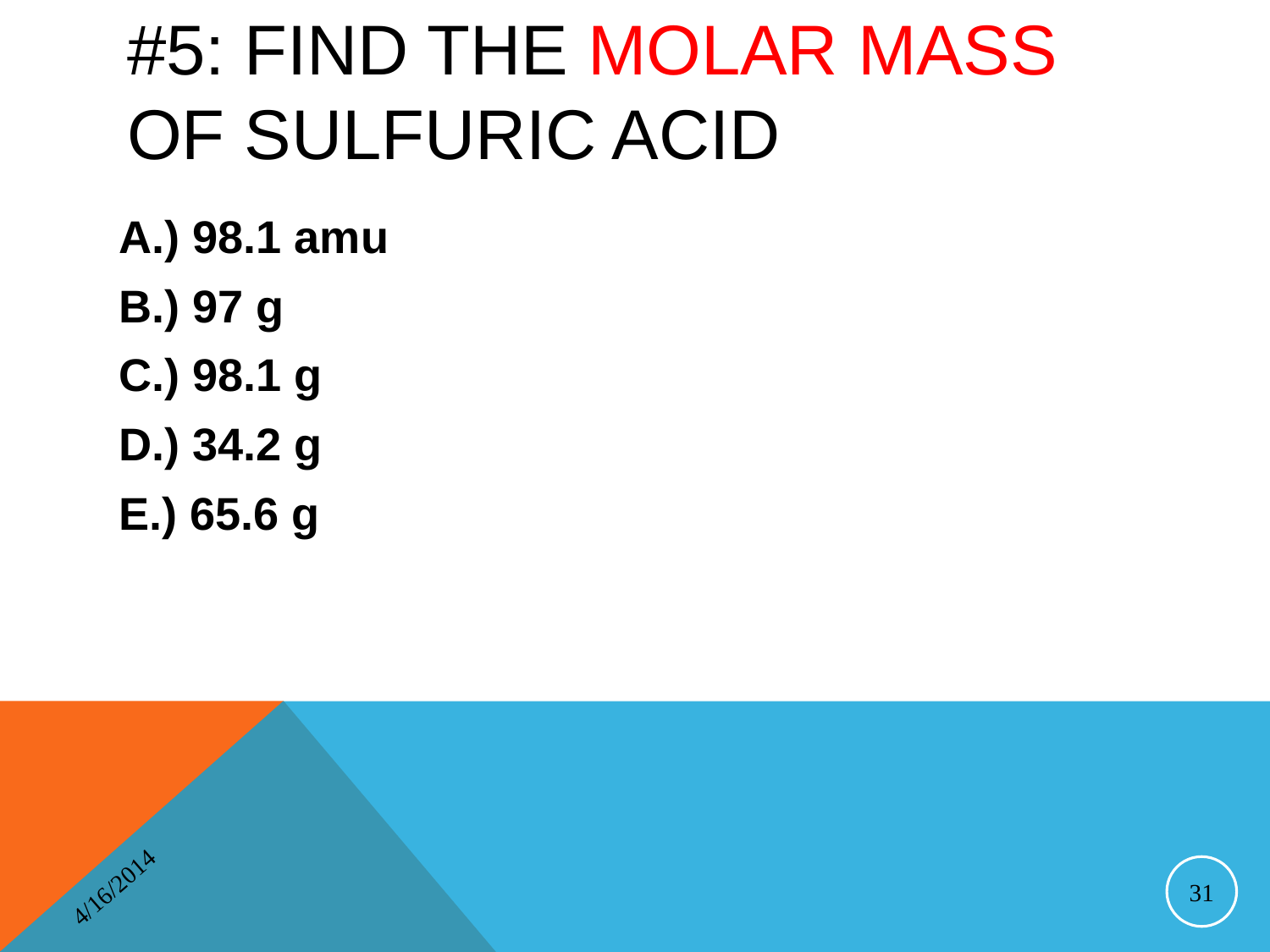

# #5: Find the molar mass of Sulfuric Acid
A.) 98.1 amu
B.) 97 g
C.) 98.1 g
D.) 34.2 g
E.) 65.6 g
4/16/2014
31